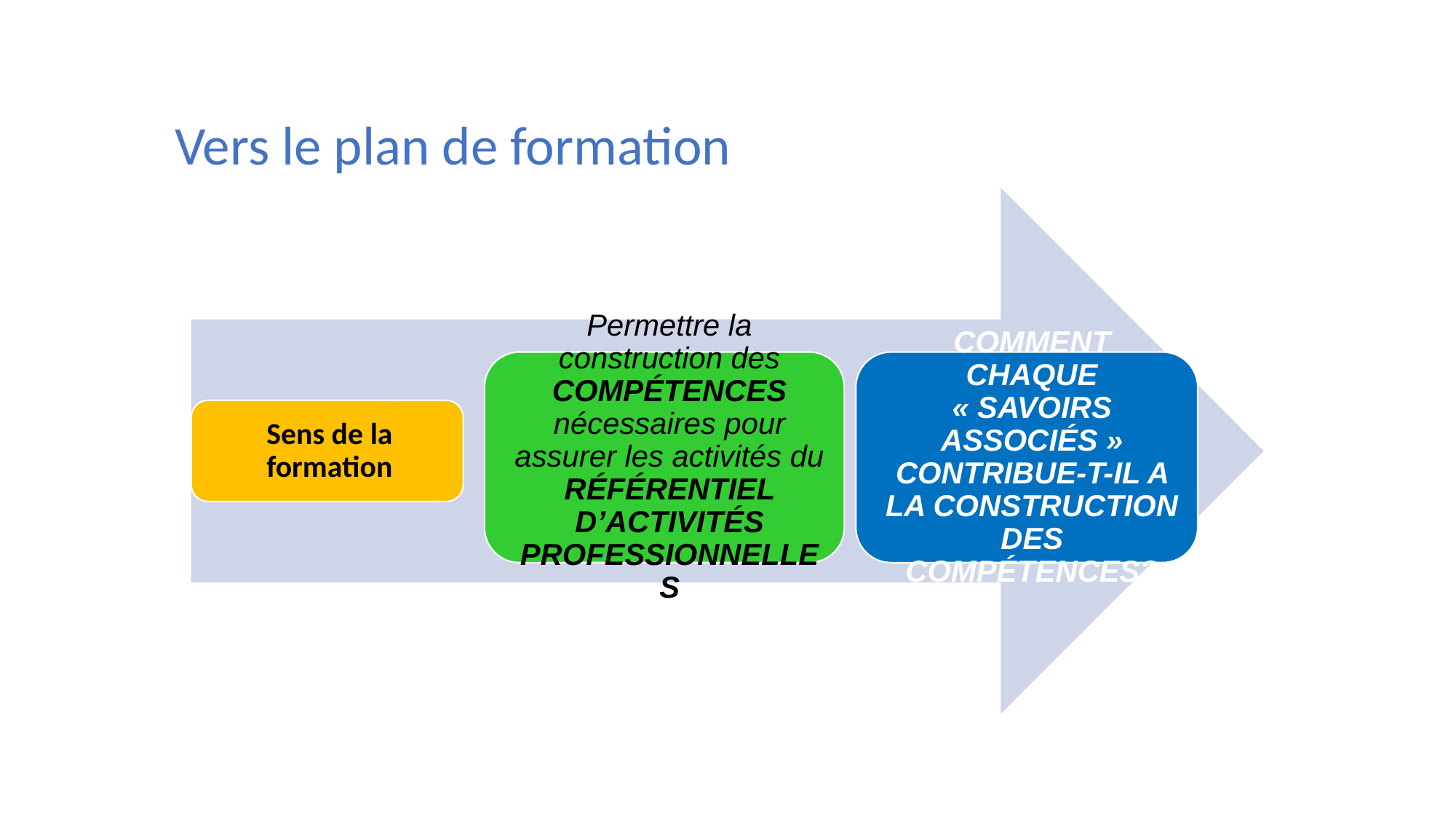

# Vers le plan de formation
Vers le plan de formation
Sens de la formation
Permettre la construction des compétences nécessaires pour assurer les activités du référentiel d’activités professionnelles
Comment chaque « savoirs associés » contribue-t-il a la construction des compétences?